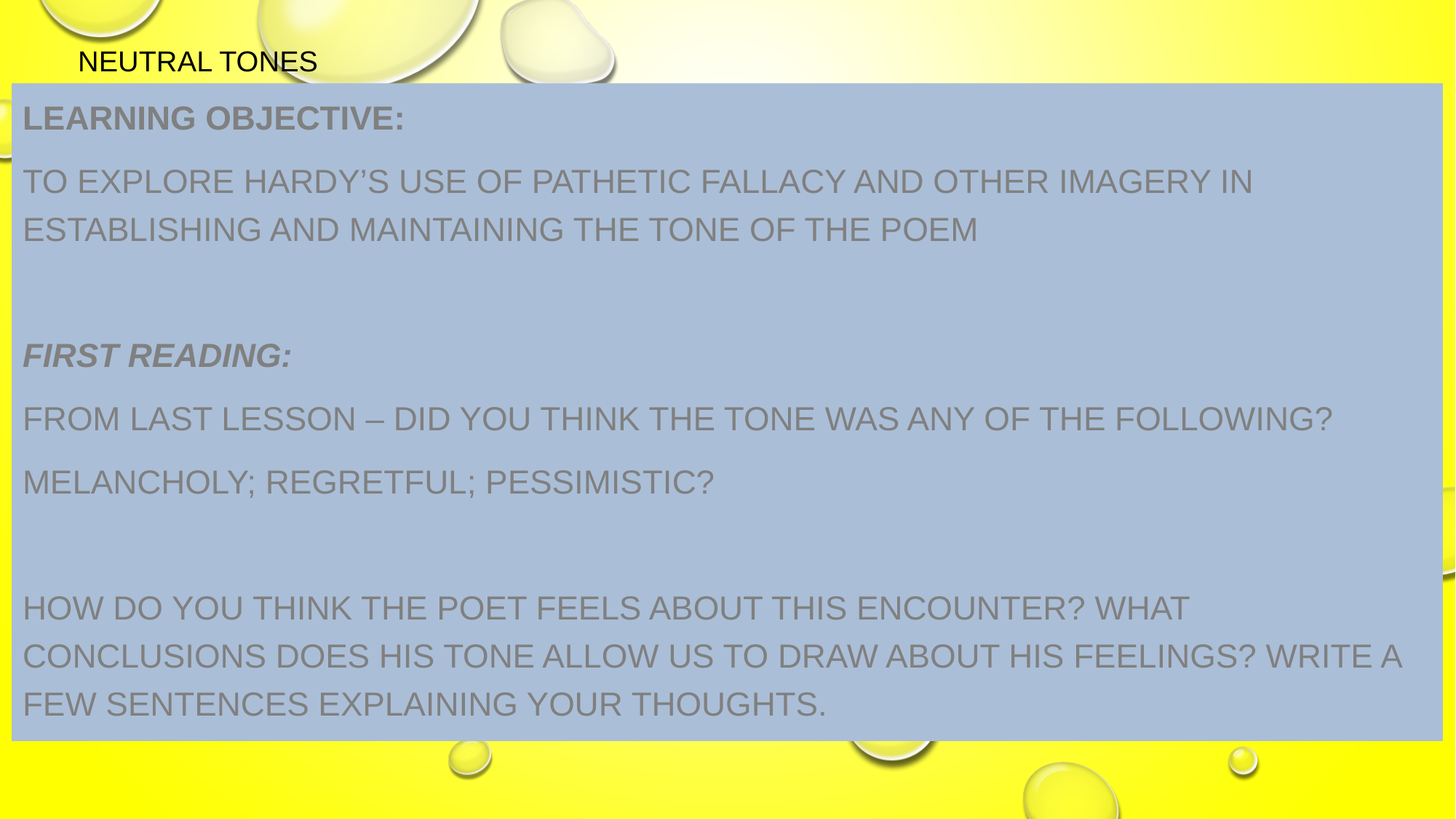

# Neutral tones
Learning objective:
to explore Hardy’s use of pathetic fallacy and other imagery in establishing and maintaining the tone of the poem

First reading:
From last lesson – did you think the tone was any of the following?
melancholy; Regretful; pessimistic?

How do you think the poet feels about this encounter? What conclusions does his tone allow us to draw about his feelings? Write a few sentences explaining your thoughts.